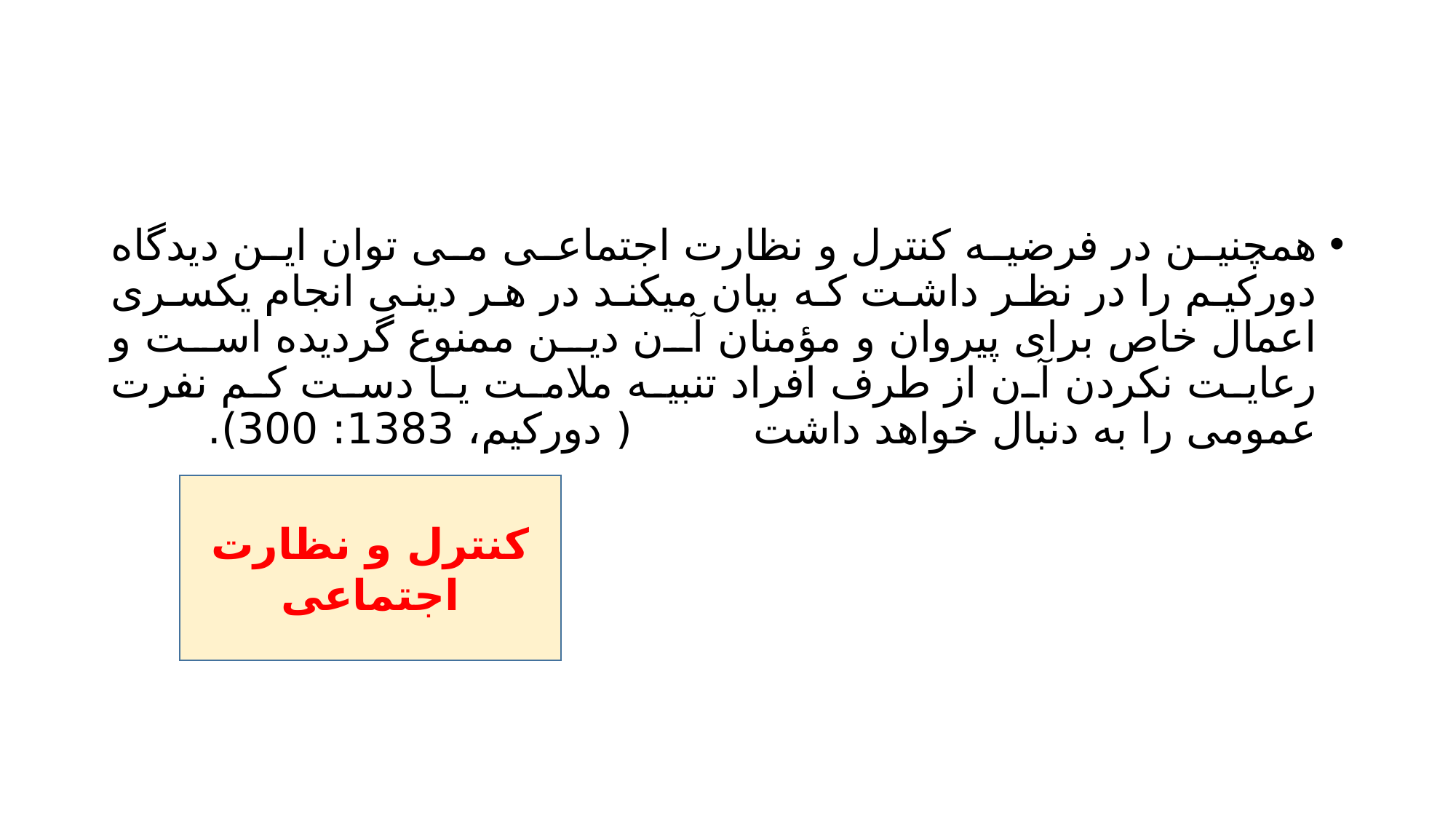

#
همچنین در فرضیه کنترل و نظارت اجتماعی می توان این دیدگاه دورکیم را در نظر داشت که بیان میکند در هر دینی انجام یکسری اعمال خاص برای پیروان و مؤمنان آن دین ممنوع گردیده است و رعایت نکردن آن از طرف افراد تنبیه ملامت یا دست کم نفرت عمومی را به دنبال خواهد داشت         ( دورکیم، 1383: 300).

کنترل و نظارت اجتماعی